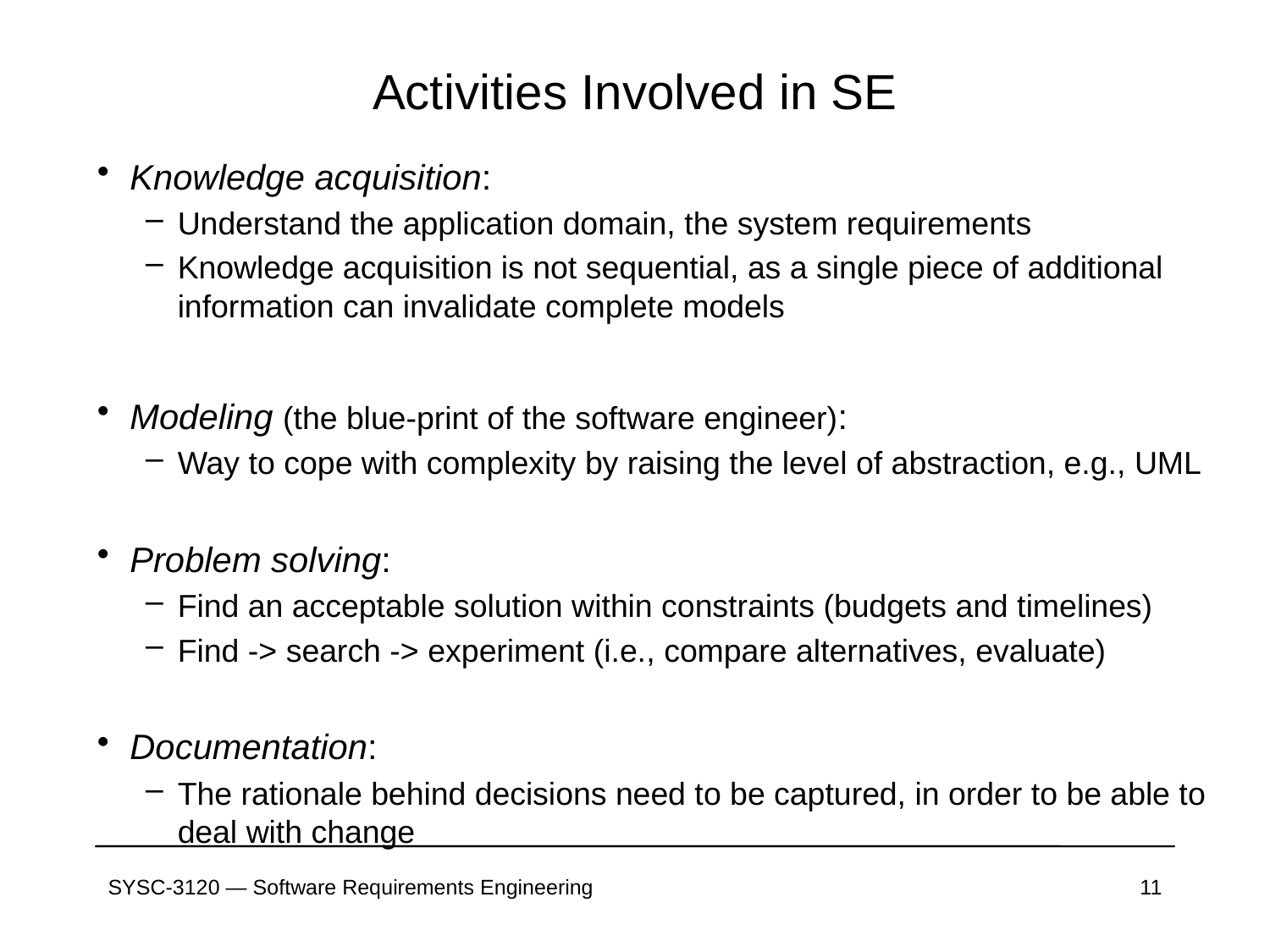

# Activities Involved in SE
Knowledge acquisition:
Understand the application domain, the system requirements
Knowledge acquisition is not sequential, as a single piece of additional information can invalidate complete models

Modeling (the blue-print of the software engineer):
Way to cope with complexity by raising the level of abstraction, e.g., UML

Problem solving:
Find an acceptable solution within constraints (budgets and timelines)
Find -> search -> experiment (i.e., compare alternatives, evaluate)

Documentation:
The rationale behind decisions need to be captured, in order to be able to deal with change
SYSC-3120 — Software Requirements Engineering
11